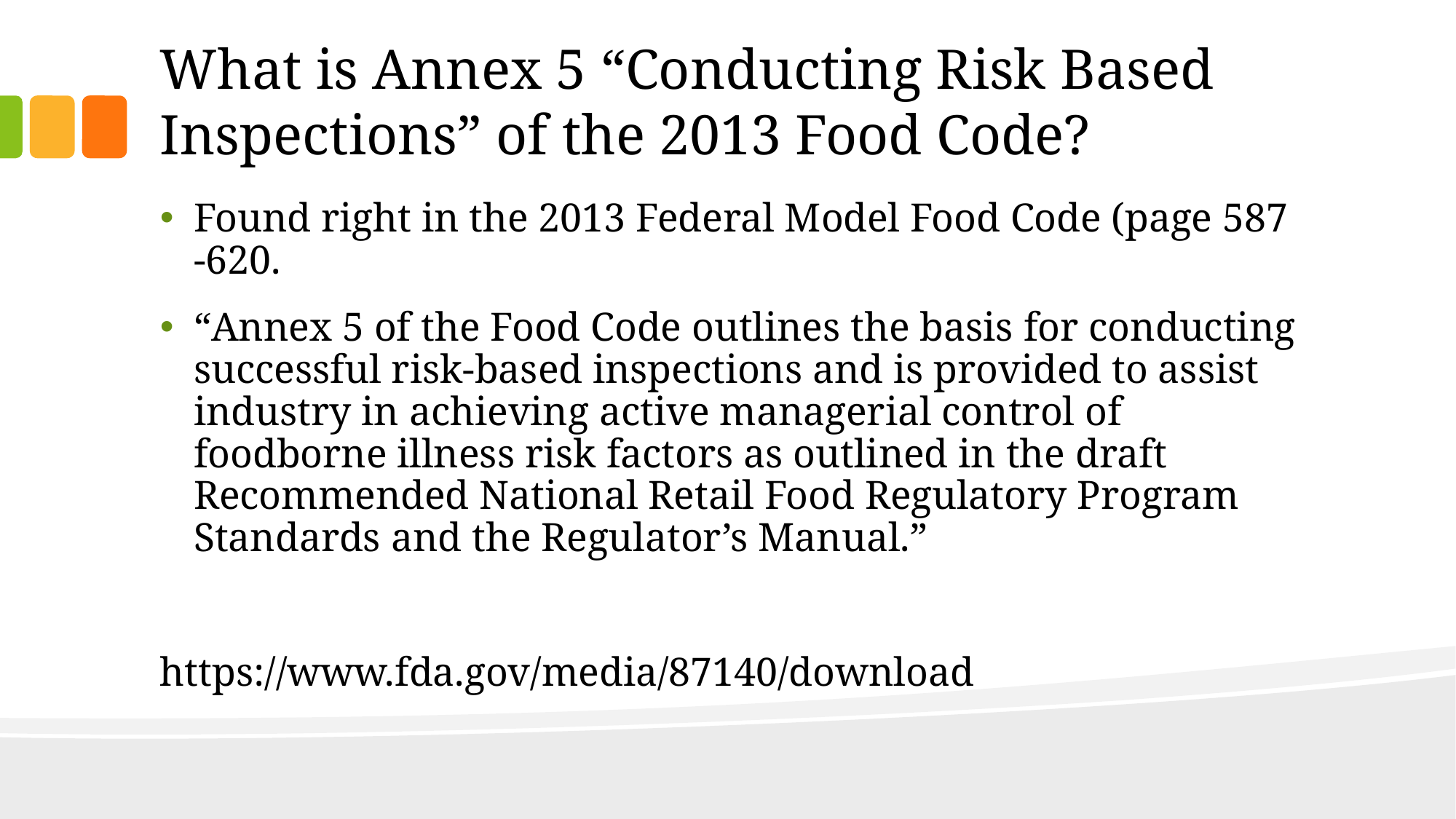

# What is Annex 5 “Conducting Risk Based Inspections” of the 2013 Food Code?
Found right in the 2013 Federal Model Food Code (page 587 -620.
“Annex 5 of the Food Code outlines the basis for conducting successful risk-based inspections and is provided to assist industry in achieving active managerial control of foodborne illness risk factors as outlined in the draft Recommended National Retail Food Regulatory Program Standards and the Regulator’s Manual.”

https://www.fda.gov/media/87140/download